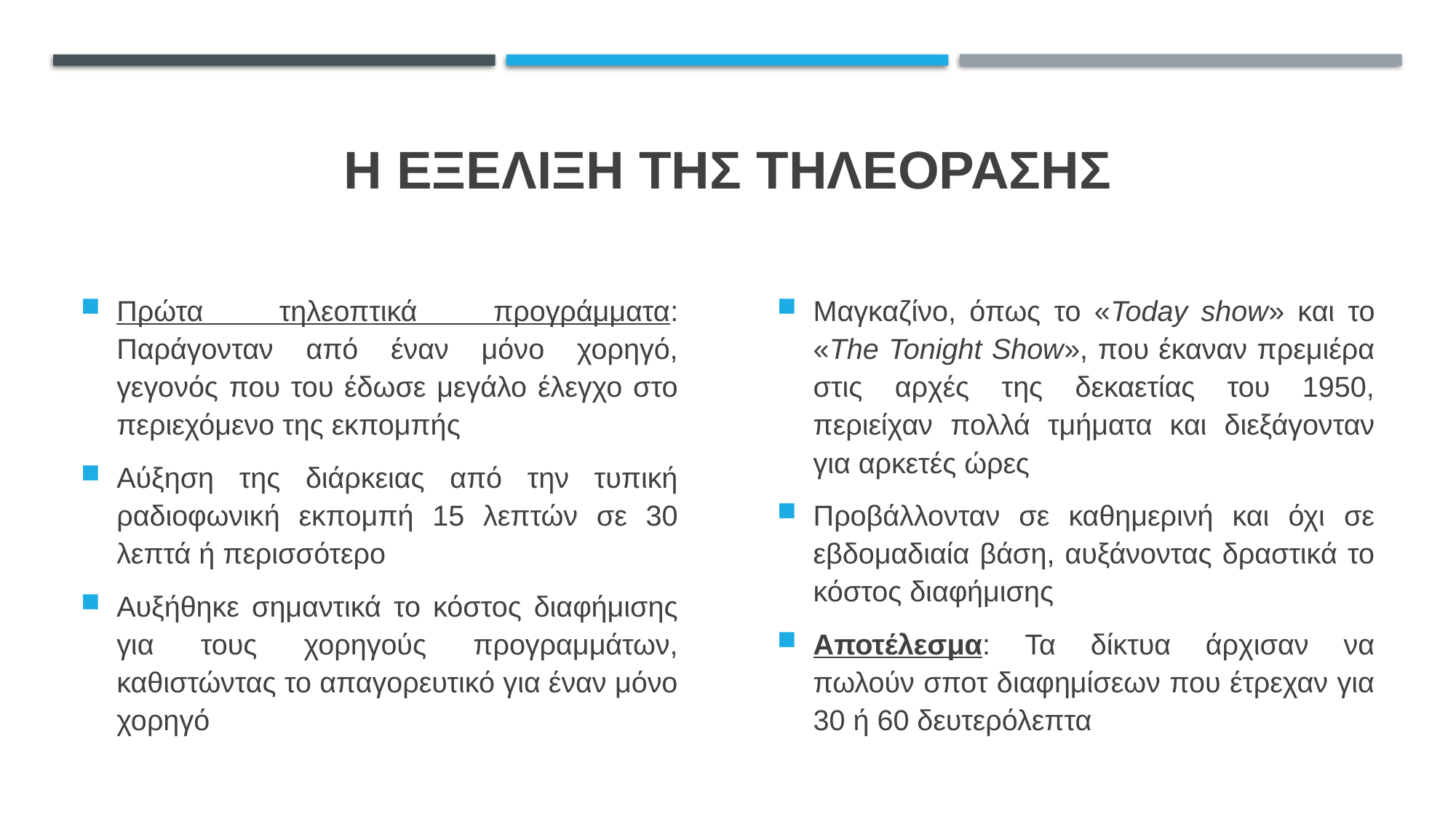

# Η ΕΞΕΛΙΞΗ ΤΗΣ ΤΗΛΕΟΡΑΣΗΣ
Πρώτα τηλεοπτικά προγράμματα: Παράγονταν από έναν μόνο χορηγό, γεγονός που του έδωσε μεγάλο έλεγχο στο περιεχόμενο της εκπομπής
Αύξηση της διάρκειας από την τυπική ραδιοφωνική εκπομπή 15 λεπτών σε 30 λεπτά ή περισσότερο
Αυξήθηκε σημαντικά το κόστος διαφήμισης για τους χορηγούς προγραμμάτων, καθιστώντας το απαγορευτικό για έναν μόνο χορηγό
Μαγκαζίνο, όπως το «Today show» και το «The Tonight Show», που έκαναν πρεμιέρα στις αρχές της δεκαετίας του 1950, περιείχαν πολλά τμήματα και διεξάγονταν για αρκετές ώρες
Προβάλλονταν σε καθημερινή και όχι σε εβδομαδιαία βάση, αυξάνοντας δραστικά το κόστος διαφήμισης
Αποτέλεσμα: Τα δίκτυα άρχισαν να πωλούν σποτ διαφημίσεων που έτρεχαν για 30 ή 60 δευτερόλεπτα